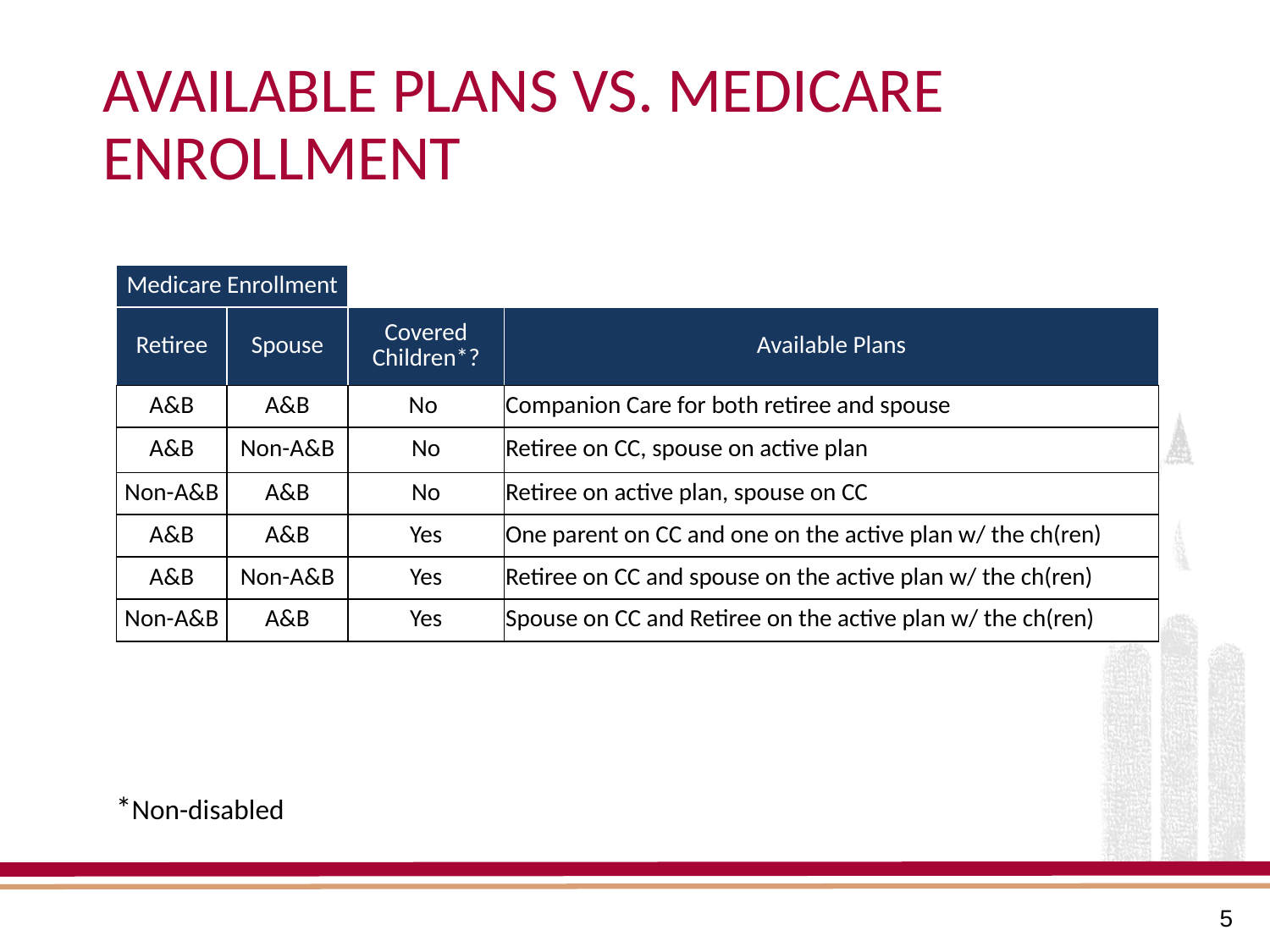

# Available plans vs. Medicare enrollment
| Medicare Enrollment |  |  |  |
| --- | --- | --- | --- |
| Retiree | Spouse | Covered Children\*? | Available Plans |
| A&B | A&B | No | Companion Care for both retiree and spouse |
| A&B | Non-A&B | No | Retiree on CC, spouse on active plan |
| Non-A&B | A&B | No | Retiree on active plan, spouse on CC |
| A&B | A&B | Yes | One parent on CC and one on the active plan w/ the ch(ren) |
| A&B | Non-A&B | Yes | Retiree on CC and spouse on the active plan w/ the ch(ren) |
| Non-A&B | A&B | Yes | Spouse on CC and Retiree on the active plan w/ the ch(ren) |
*Non-disabled